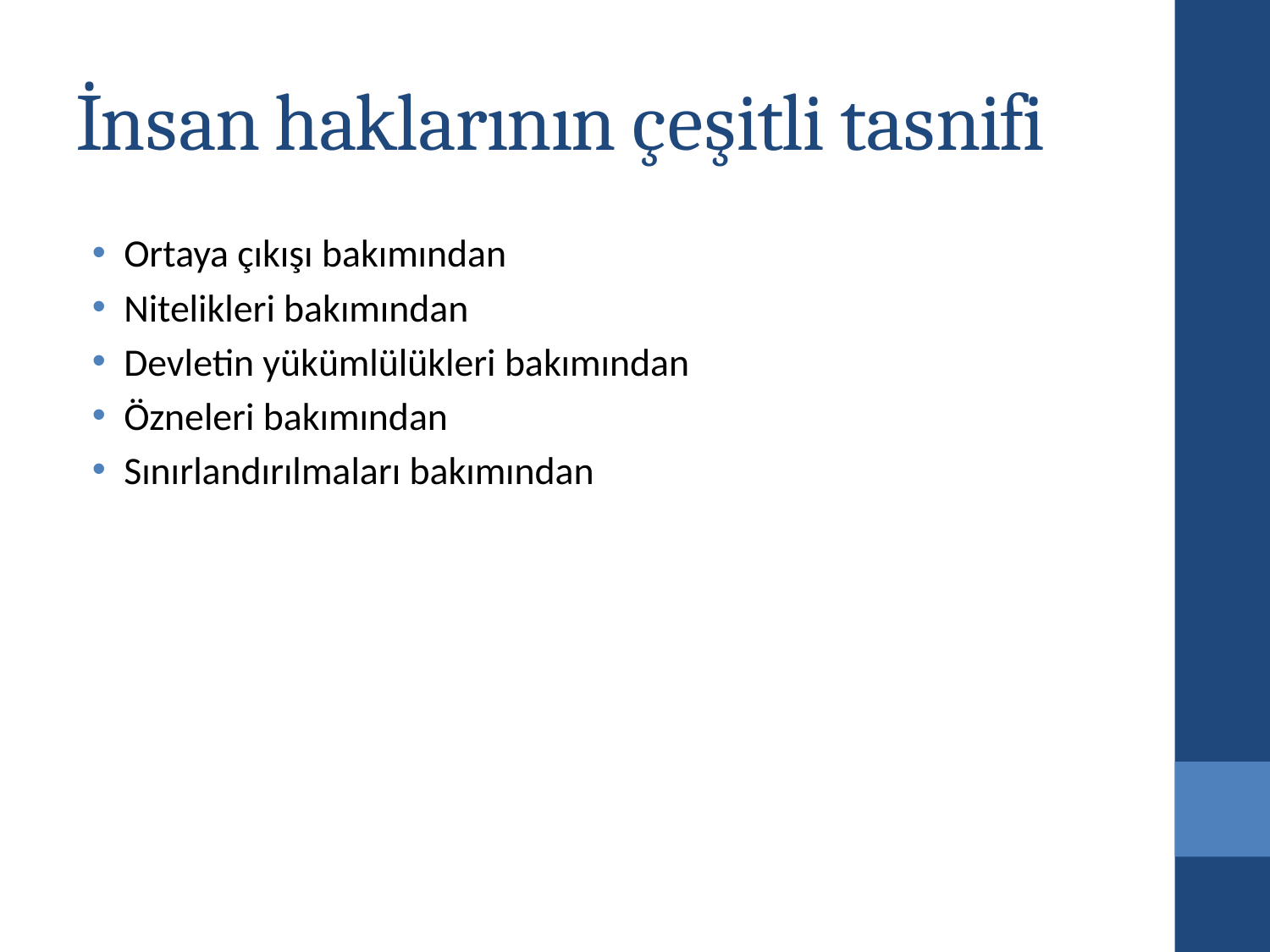

# İnsan haklarının çeşitli tasnifi
Ortaya çıkışı bakımından
Nitelikleri bakımından
Devletin yükümlülükleri bakımından
Özneleri bakımından
Sınırlandırılmaları bakımından